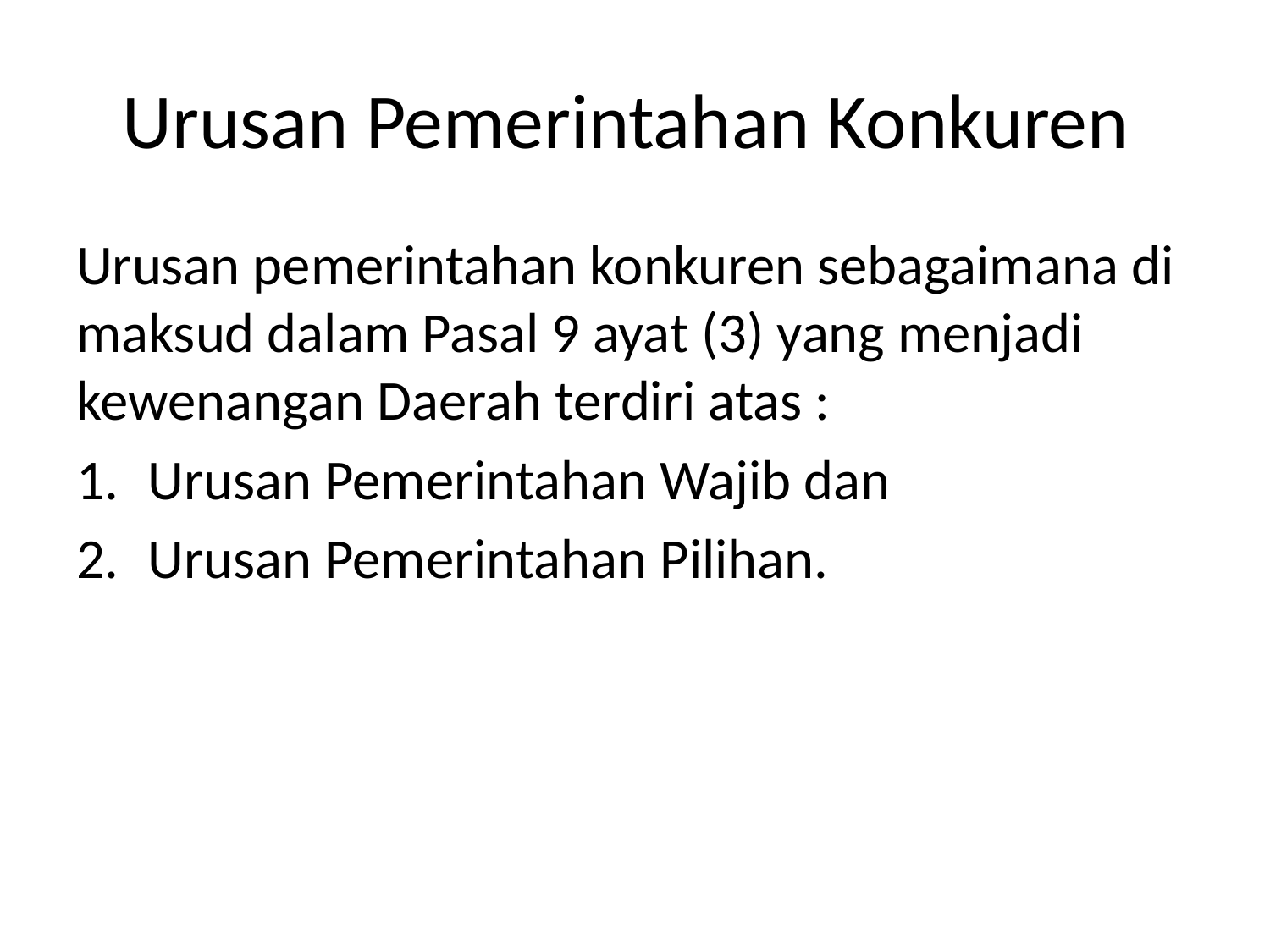

# Urusan Pemerintahan Konkuren
Urusan pemerintahan konkuren sebagaimana di maksud dalam Pasal 9 ayat (3) yang menjadi kewenangan Daerah terdiri atas :
Urusan Pemerintahan Wajib dan
Urusan Pemerintahan Pilihan.